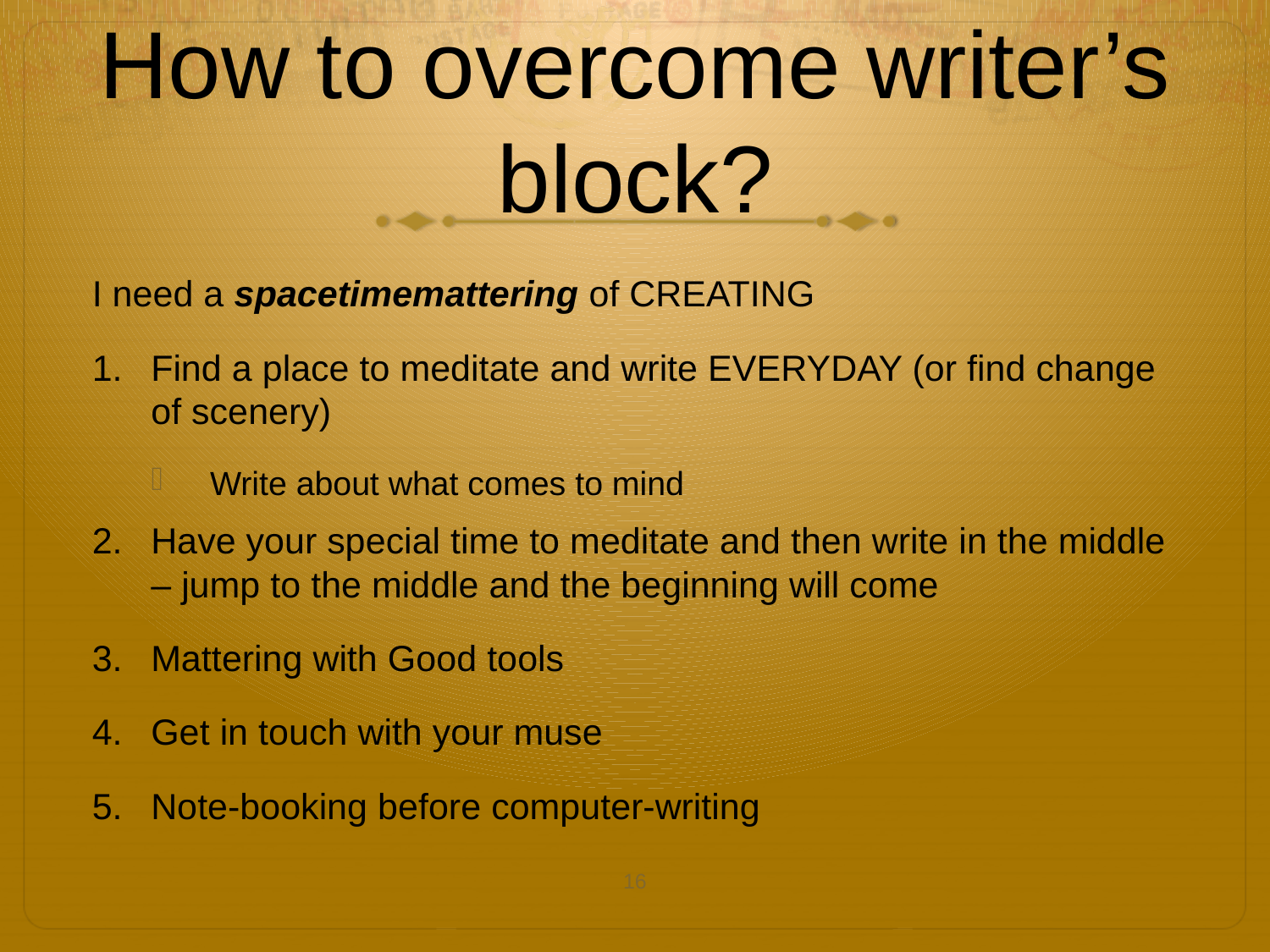

# How to overcome writer’s block?
I need a spacetimemattering of CREATING
Find a place to meditate and write EVERYDAY (or find change of scenery)
Write about what comes to mind
Have your special time to meditate and then write in the middle – jump to the middle and the beginning will come
Mattering with Good tools
Get in touch with your muse
Note-booking before computer-writing
16